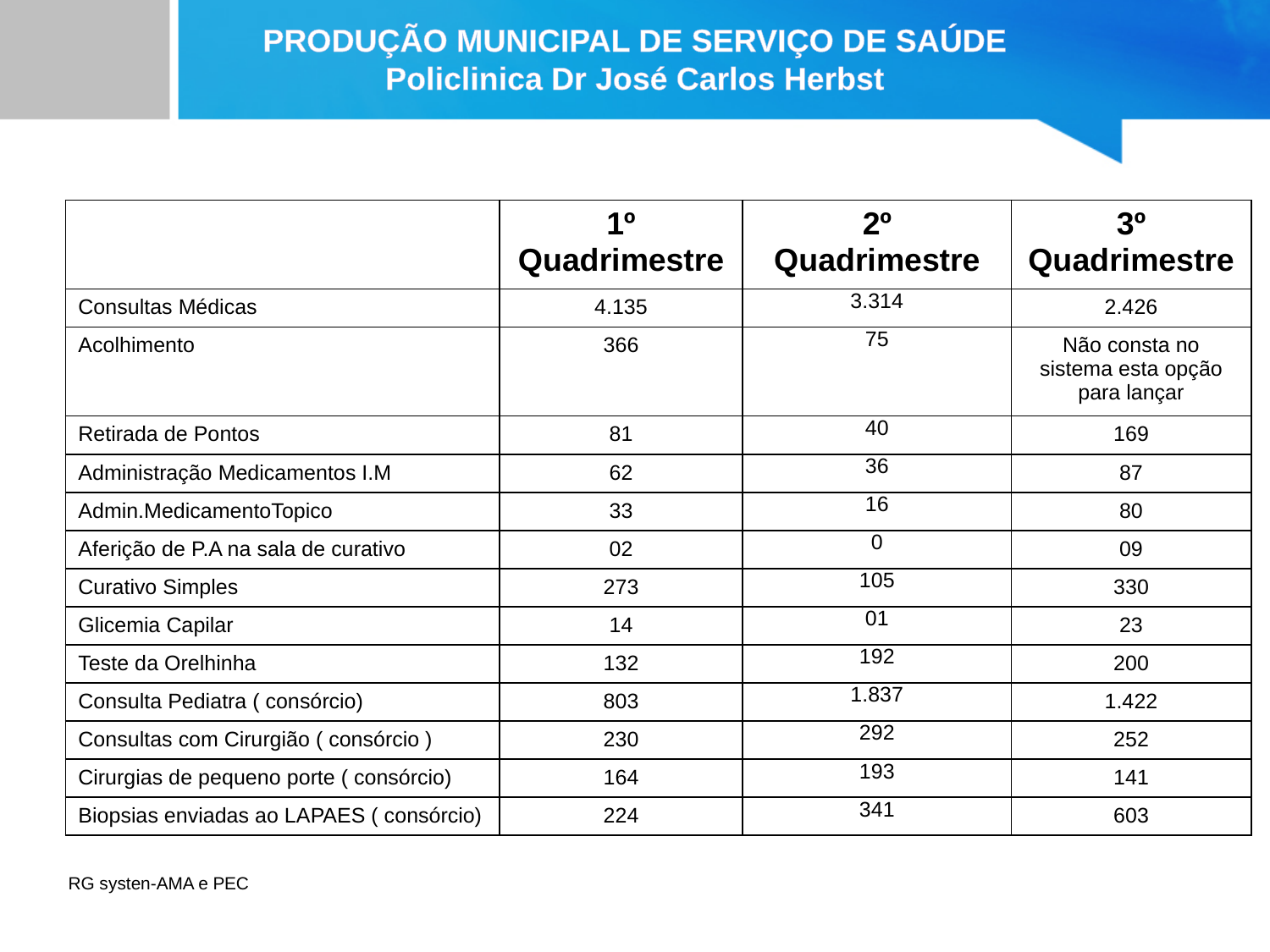

|  | 1º Quadrimestre |  |  |
| --- | --- | --- | --- |
| Retirada de Pontos | 70 |  |  |
| Administrção de medicamentos por via Intramuscular | 65 |  |  |
| Administrção de medicamentos topicos | 259 |  |  |
| Pacientes atendidos | 473 |  |  |
| Curativo Simples | 340 |  |  |
| Aferição e Pressão Arterial | 15 |  |  |
| Glicemia Capilar | 21 |  |  |
PRODUÇÃO MUNICIPAL DE SERVIÇO DE SAÚDE
Policlinica Dr José Carlos Herbst
|  | 1º Quadrimestre | 2º Quadrimestre | 3º Quadrimestre |
| --- | --- | --- | --- |
| Consultas Médicas | 4.135 | 3.314 | 2.426 |
| Acolhimento | 366 | 75 | Não consta no sistema esta opção para lançar |
| Retirada de Pontos | 81 | 40 | 169 |
| Administração Medicamentos I.M | 62 | 36 | 87 |
| Admin.MedicamentoTopico | 33 | 16 | 80 |
| Aferição de P.A na sala de curativo | 02 | 0 | 09 |
| Curativo Simples | 273 | 105 | 330 |
| Glicemia Capilar | 14 | 01 | 23 |
| Teste da Orelhinha | 132 | 192 | 200 |
| Consulta Pediatra ( consórcio) | 803 | 1.837 | 1.422 |
| Consultas com Cirurgião ( consórcio ) | 230 | 292 | 252 |
| Cirurgias de pequeno porte ( consórcio) | 164 | 193 | 141 |
| Biopsias enviadas ao LAPAES ( consórcio) | 224 | 341 | 603 |
RG systen-AMA e PEC